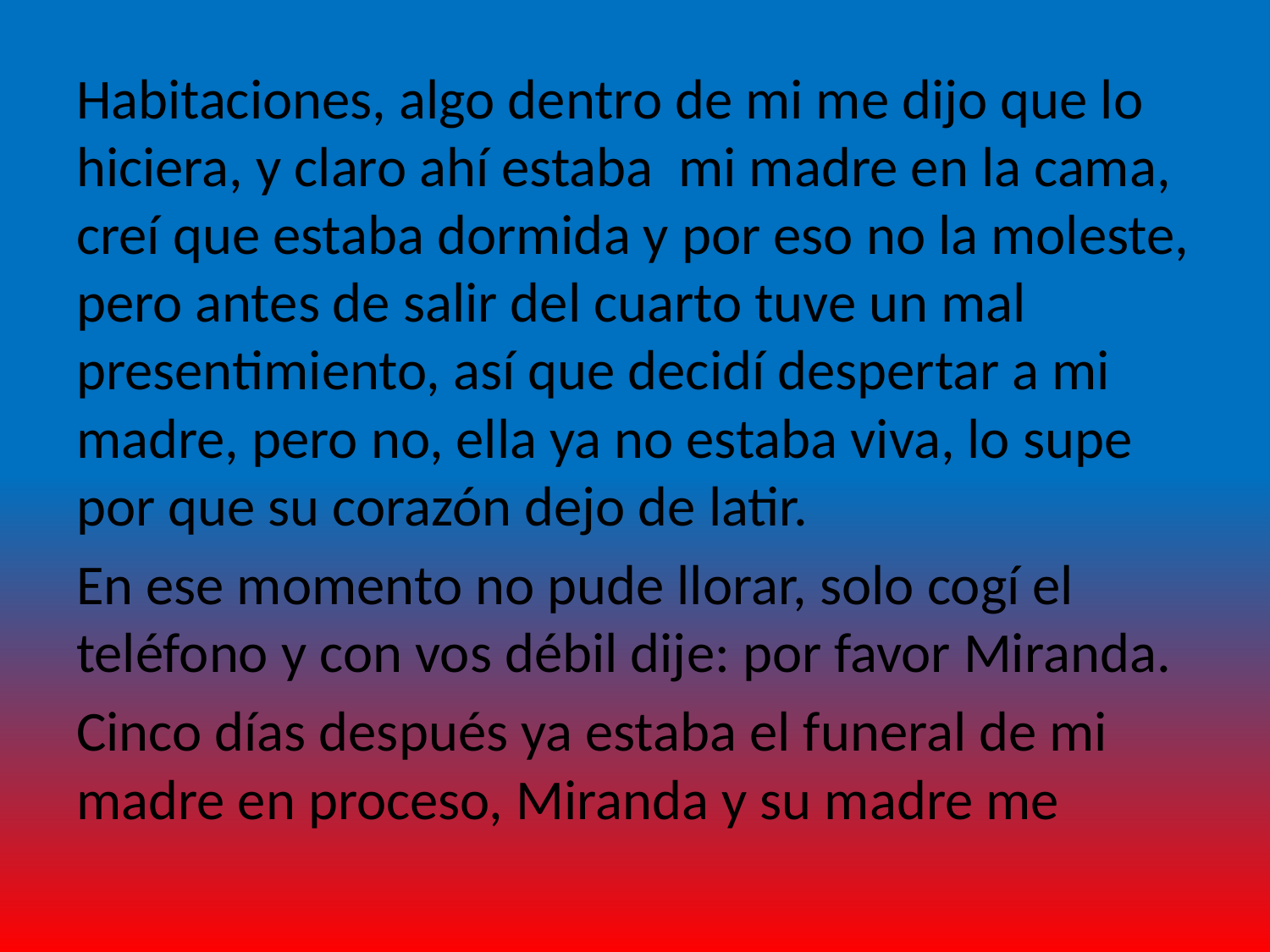

Habitaciones, algo dentro de mi me dijo que lo hiciera, y claro ahí estaba  mi madre en la cama, creí que estaba dormida y por eso no la moleste, pero antes de salir del cuarto tuve un mal presentimiento, así que decidí despertar a mi madre, pero no, ella ya no estaba viva, lo supe por que su corazón dejo de latir.
En ese momento no pude llorar, solo cogí el teléfono y con vos débil dije: por favor Miranda.
Cinco días después ya estaba el funeral de mi madre en proceso, Miranda y su madre me